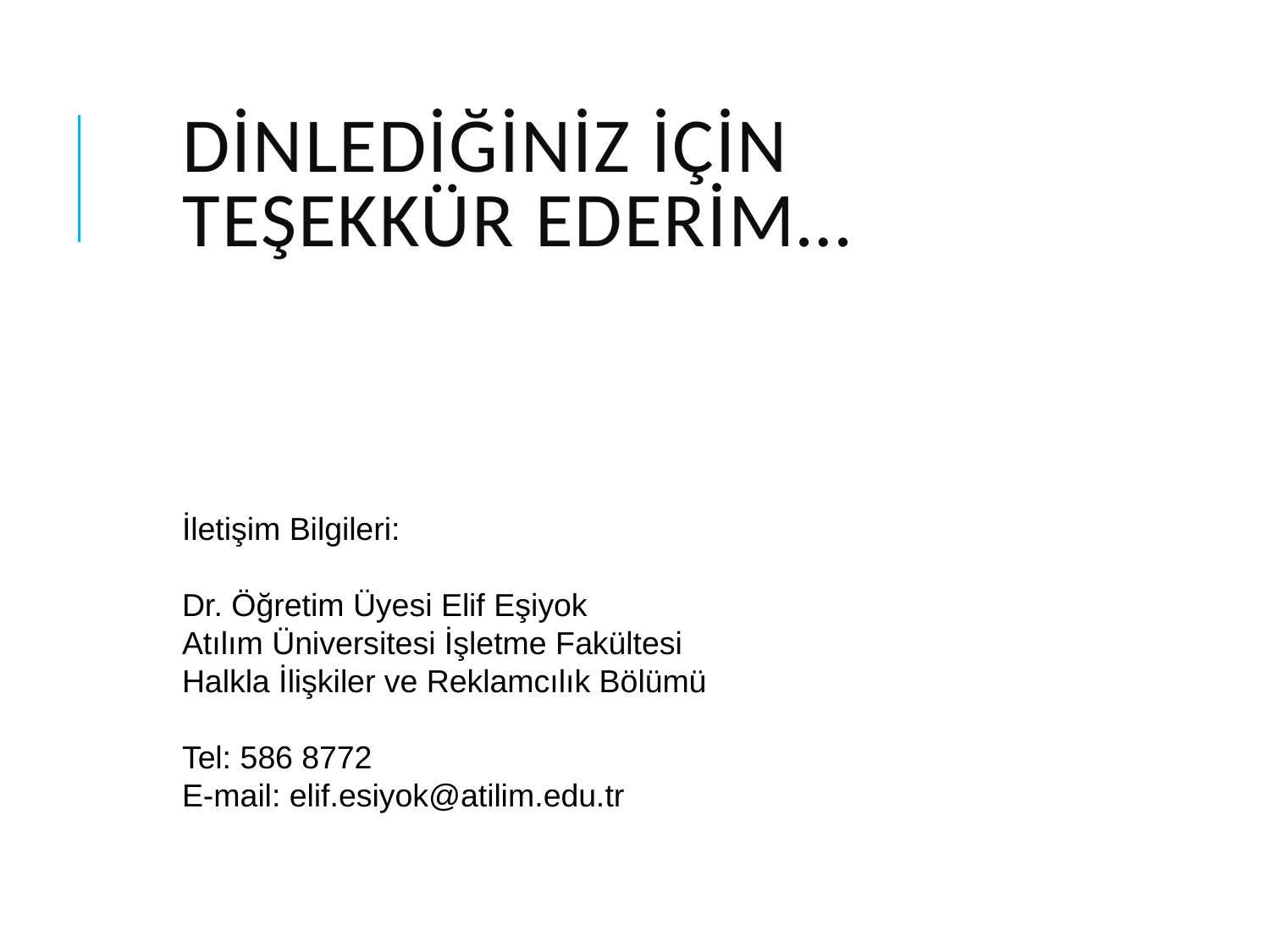

# DİnledİĞİNİZ İÇİN teşekkür ederim…
İletişim Bilgileri:

Dr. Öğretim Üyesi Elif Eşiyok
Atılım Üniversitesi İşletme Fakültesi
Halkla İlişkiler ve Reklamcılık Bölümü

Tel: 586 8772
E-mail: elif.esiyok@atilim.edu.tr